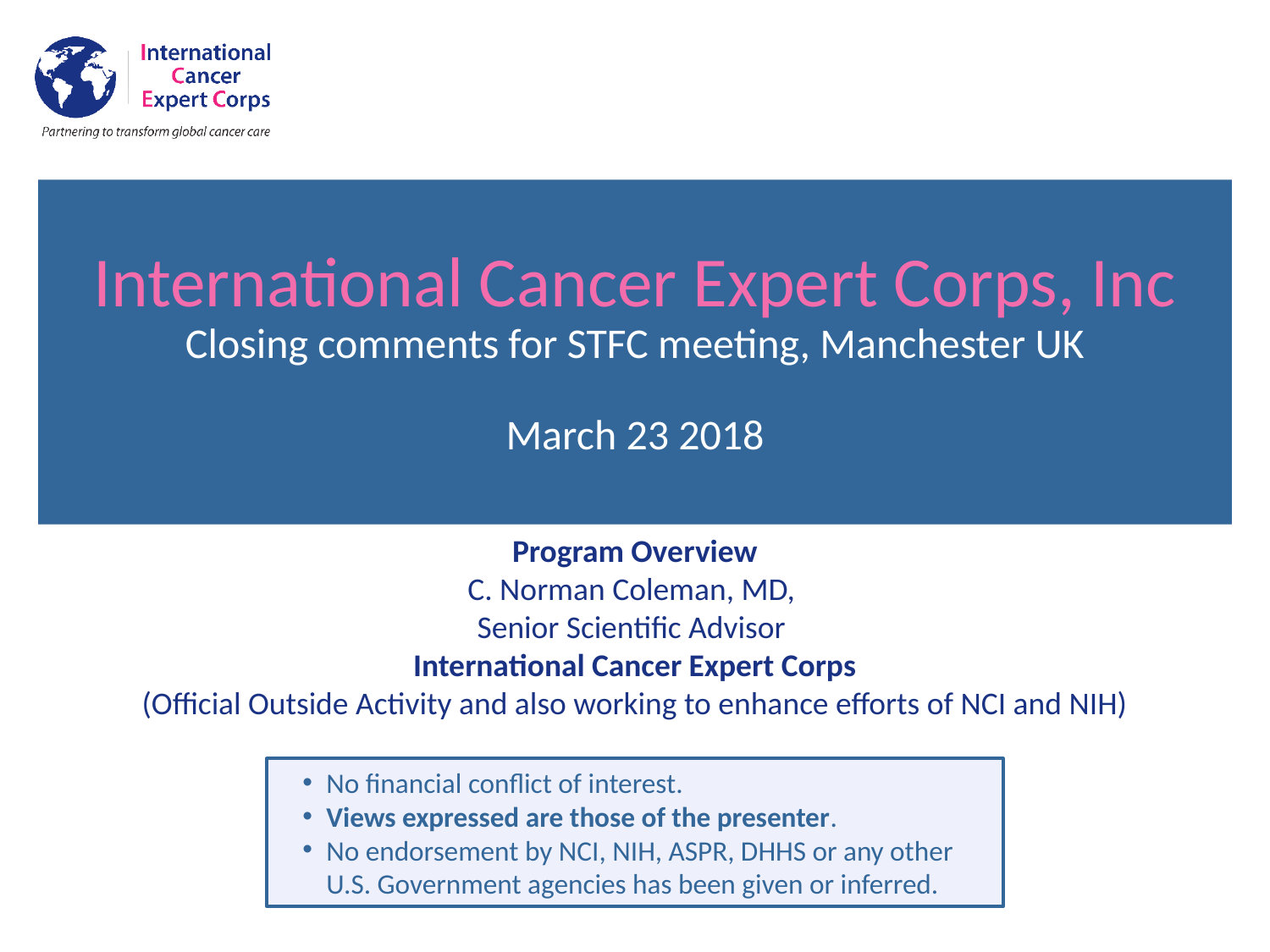

# International Cancer Expert Corps, Inc Closing comments for STFC meeting, Manchester UK March 23 2018
Program Overview
C. Norman Coleman, MD,
Senior Scientific Advisor
International Cancer Expert Corps
(Official Outside Activity and also working to enhance efforts of NCI and NIH)
No financial conflict of interest.
Views expressed are those of the presenter.
No endorsement by NCI, NIH, ASPR, DHHS or any other U.S. Government agencies has been given or inferred.